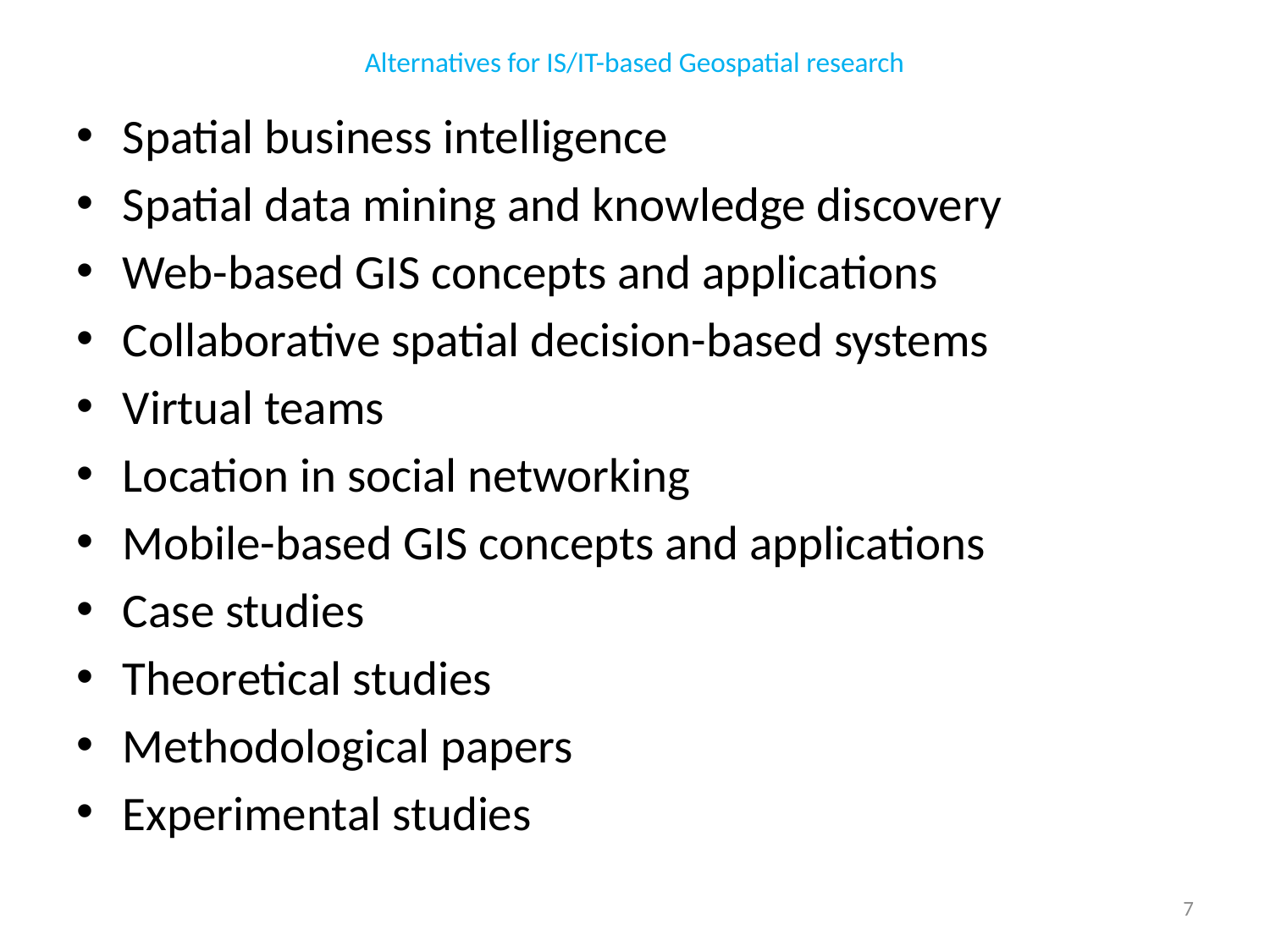

Spatial business intelligence
Spatial data mining and knowledge discovery
Web-based GIS concepts and applications
Collaborative spatial decision-based systems
Virtual teams
Location in social networking
Mobile-based GIS concepts and applications
Case studies
Theoretical studies
Methodological papers
Experimental studies

# Alternatives for IS/IT-based Geospatial research
7